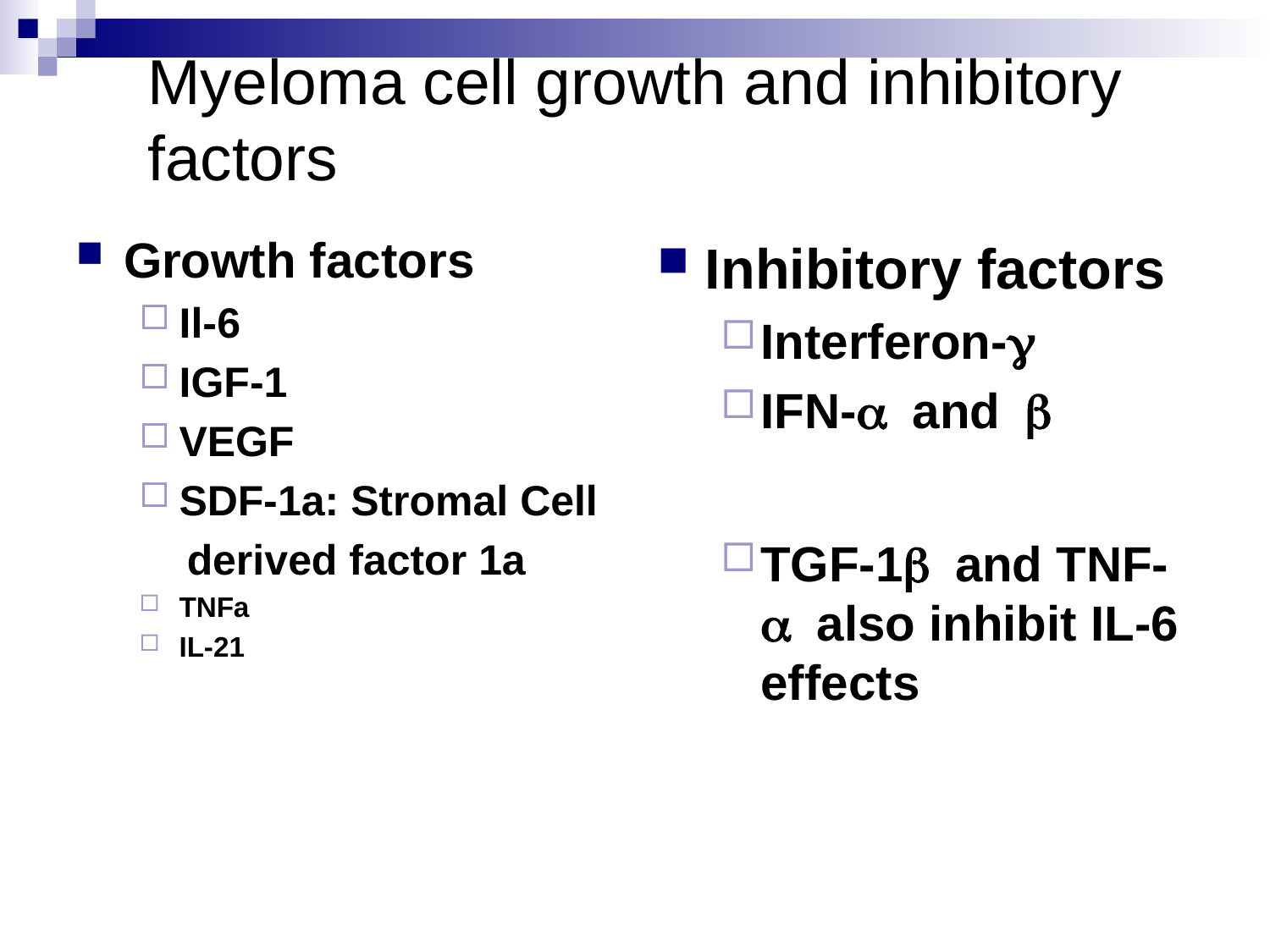

Myeloma cell growth and inhibitory factors
Growth factors
Il-6
IGF-1
VEGF
SDF-1a: Stromal Cell
    derived factor 1a
TNFa
IL-21

Inhibitory factors
Interferon-γ
IFN-α and β

TGF-1β and TNF-α also inhibit IL-6 effects